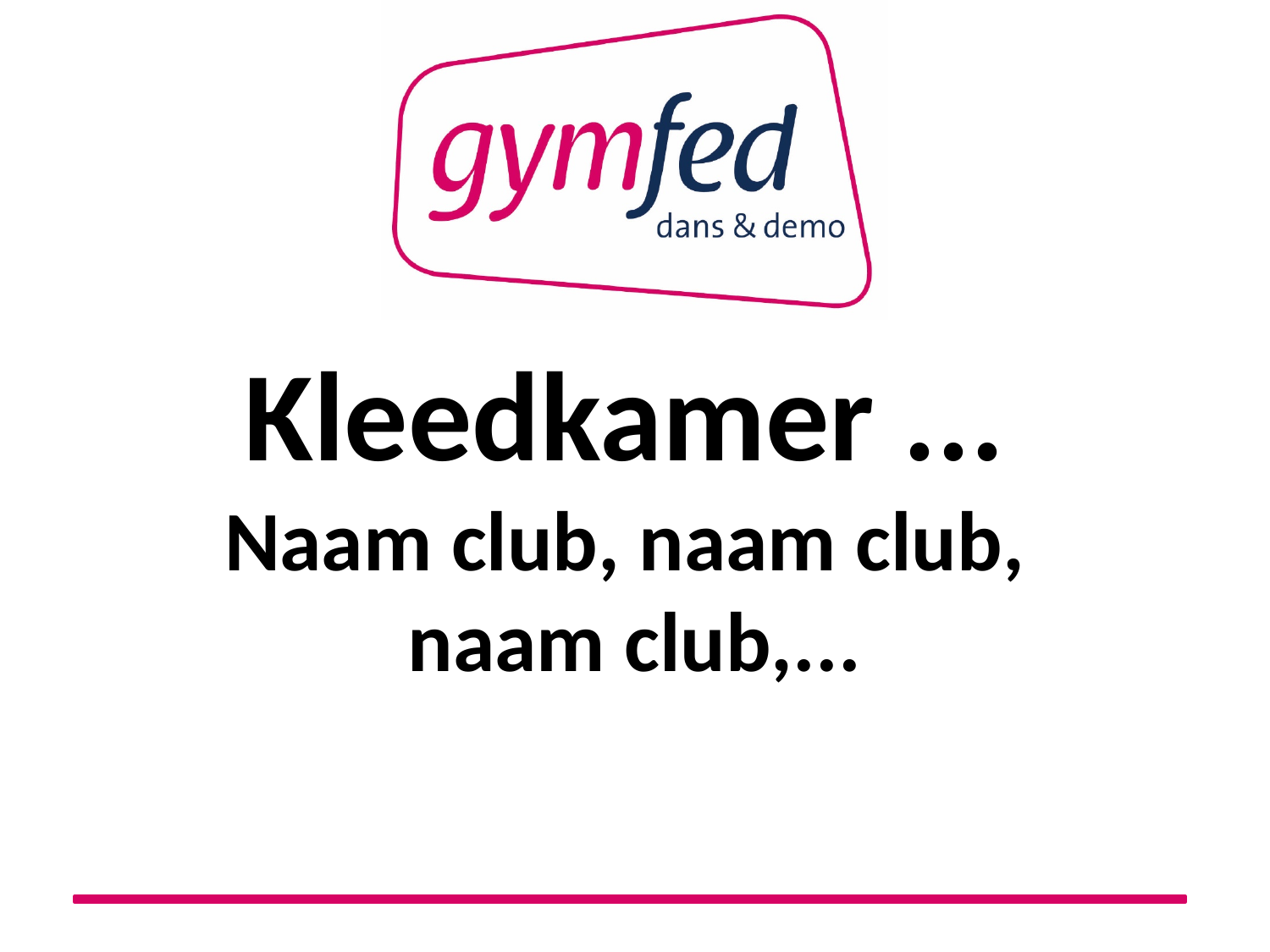

Kleedkamer ...
Naam club, naam club,
 naam club,...